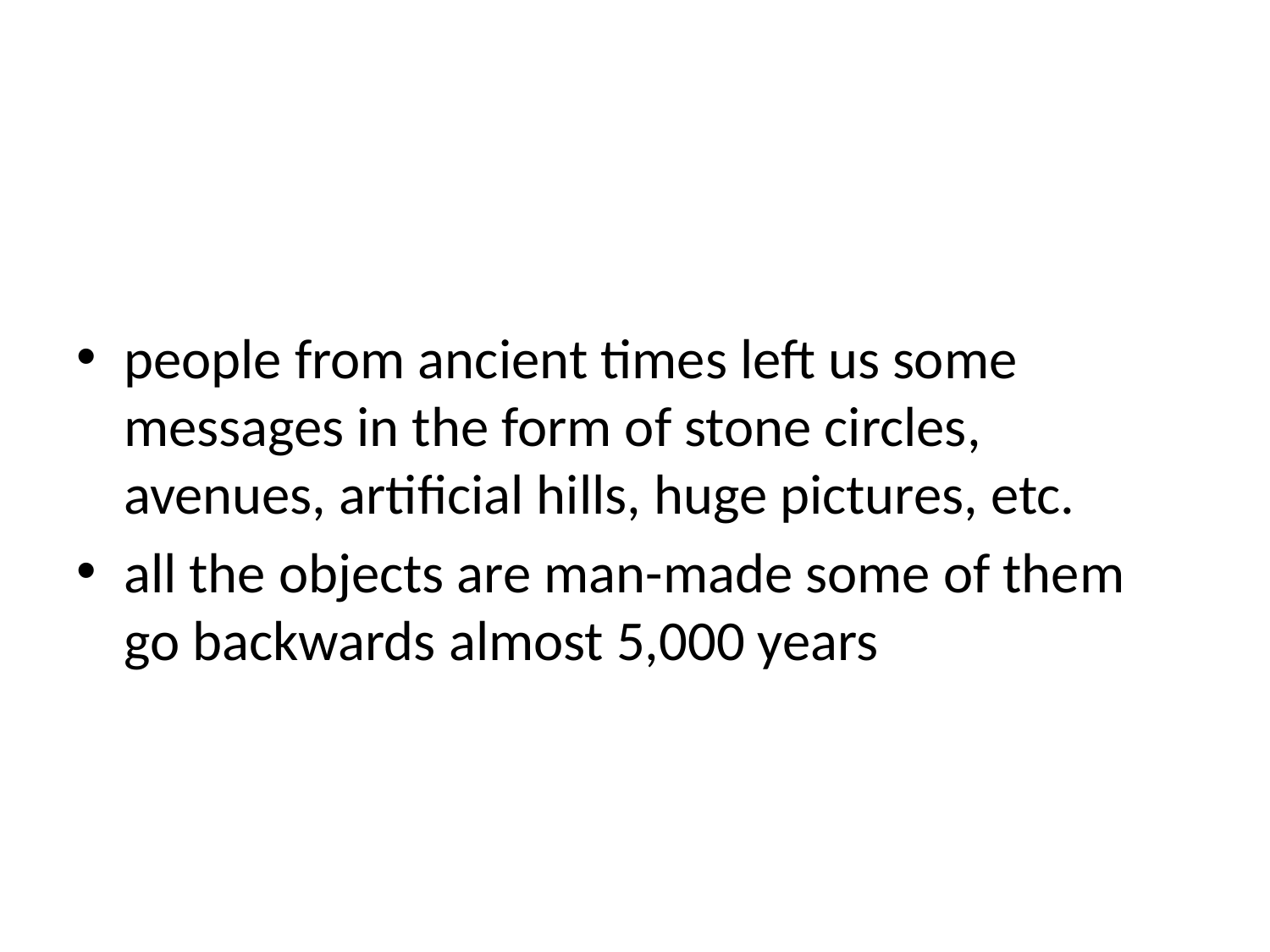

people from ancient times left us some messages in the form of stone circles, avenues, artificial hills, huge pictures, etc.
all the objects are man-made some of them go backwards almost 5,000 years